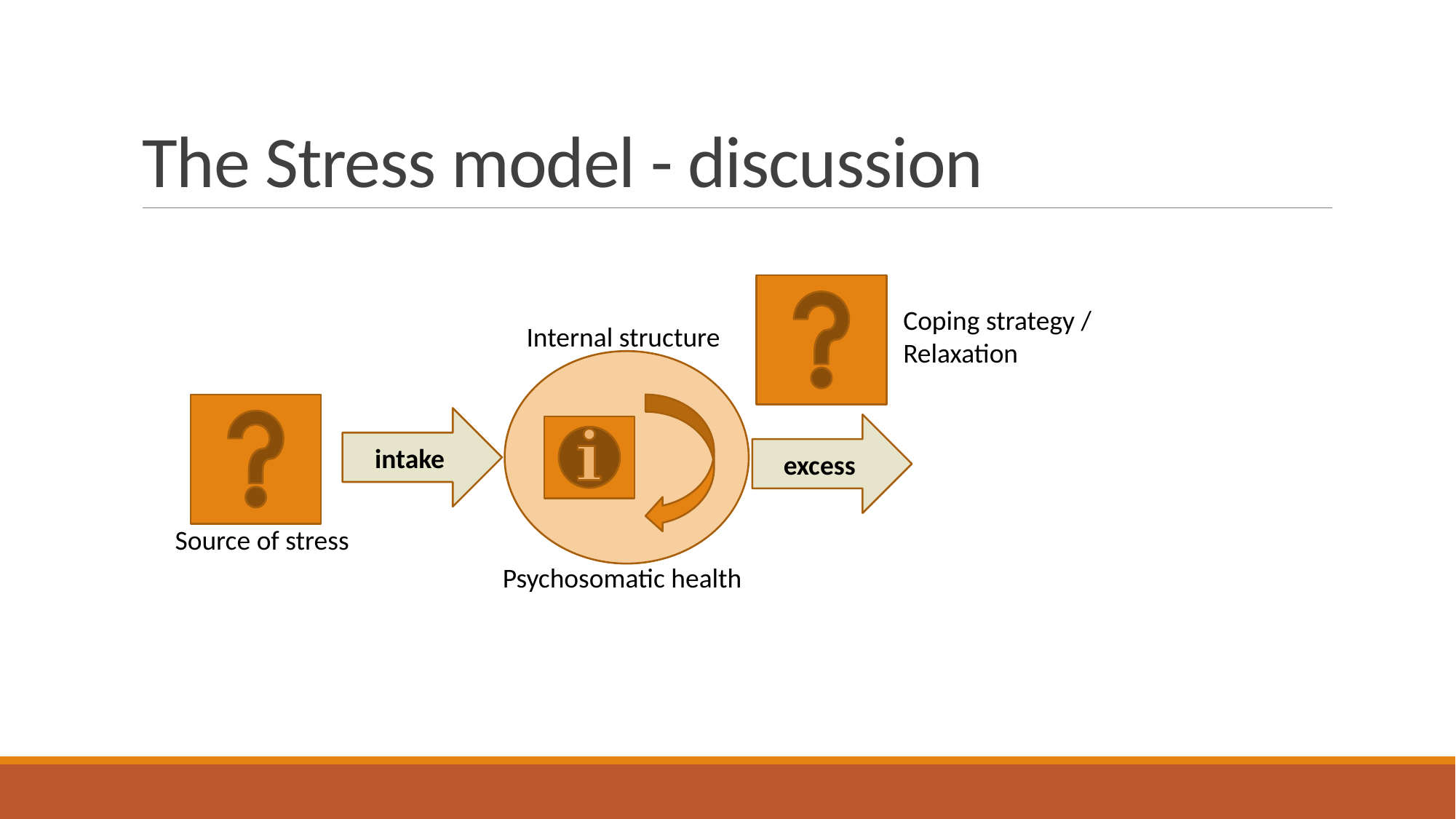

# The Stress model - discussion

Coping strategy / Relaxation
Internal structure

intake
excess

Source of stress
Psychosomatic health